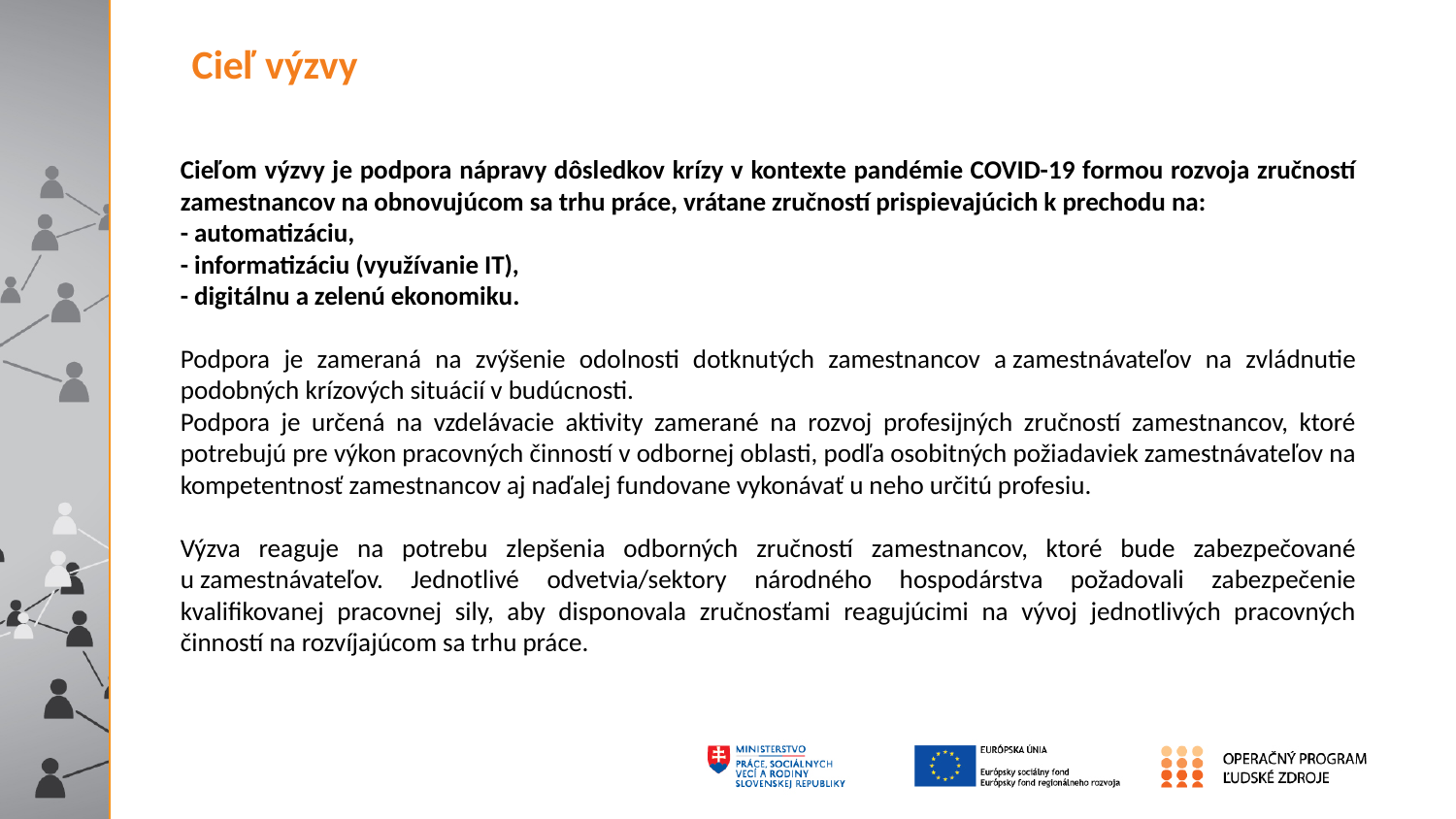

Cieľ výzvy
Cieľom výzvy je podpora nápravy dôsledkov krízy v kontexte pandémie COVID-19 formou rozvoja zručností zamestnancov na obnovujúcom sa trhu práce, vrátane zručností prispievajúcich k prechodu na:
- automatizáciu,
- informatizáciu (využívanie IT),
- digitálnu a zelenú ekonomiku.

Podpora je zameraná na zvýšenie odolnosti dotknutých zamestnancov a zamestnávateľov na zvládnutie podobných krízových situácií v budúcnosti.
Podpora je určená na vzdelávacie aktivity zamerané na rozvoj profesijných zručností zamestnancov, ktoré potrebujú pre výkon pracovných činností v odbornej oblasti, podľa osobitných požiadaviek zamestnávateľov na kompetentnosť zamestnancov aj naďalej fundovane vykonávať u neho určitú profesiu.

Výzva reaguje na potrebu zlepšenia odborných zručností zamestnancov, ktoré bude zabezpečované u zamestnávateľov. Jednotlivé odvetvia/sektory národného hospodárstva požadovali zabezpečenie kvalifikovanej pracovnej sily, aby disponovala zručnosťami reagujúcimi na vývoj jednotlivých pracovných činností na rozvíjajúcom sa trhu práce.